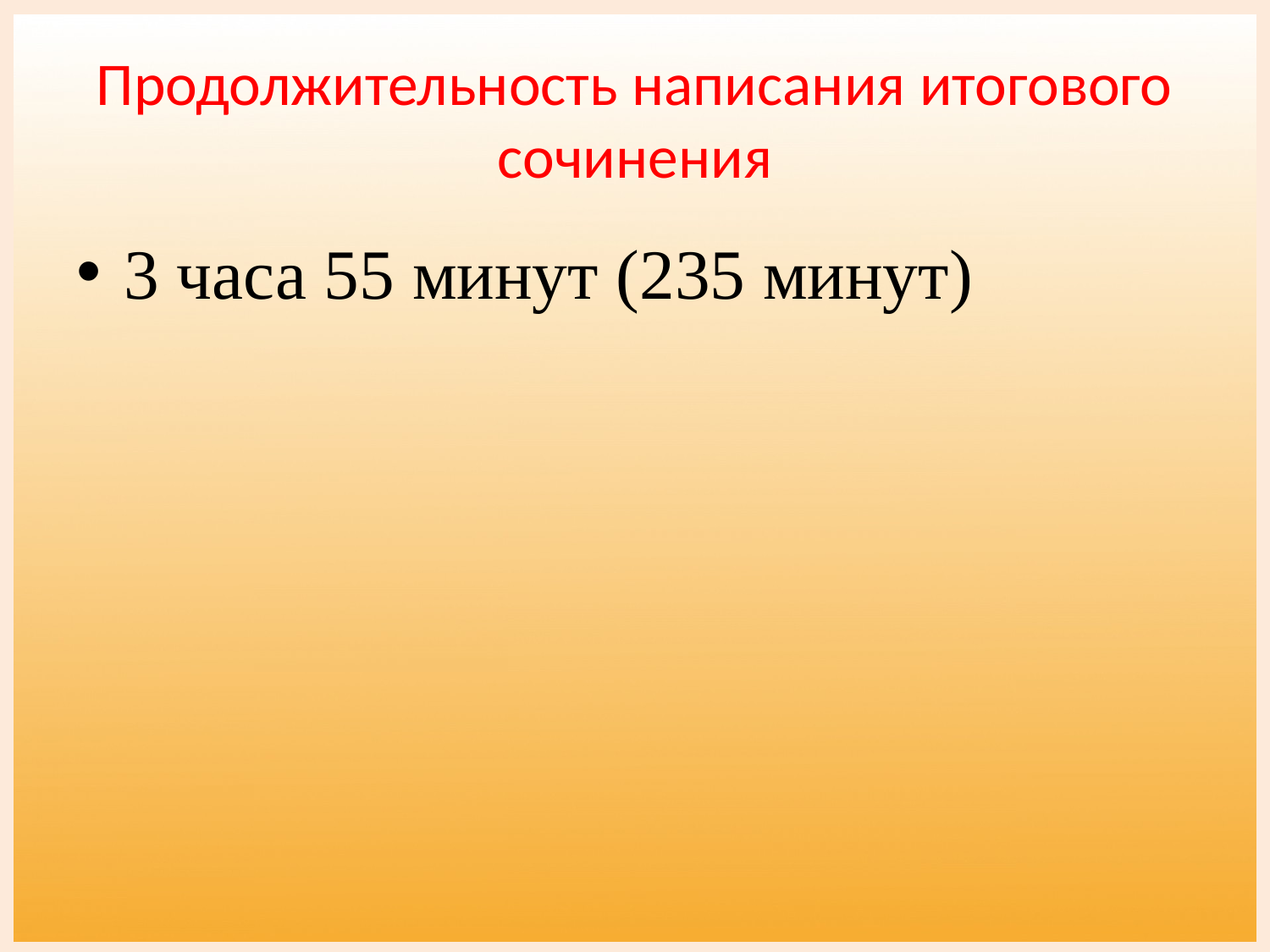

# Продолжительность написания итогового сочинения
3 часа 55 минут (235 минут)